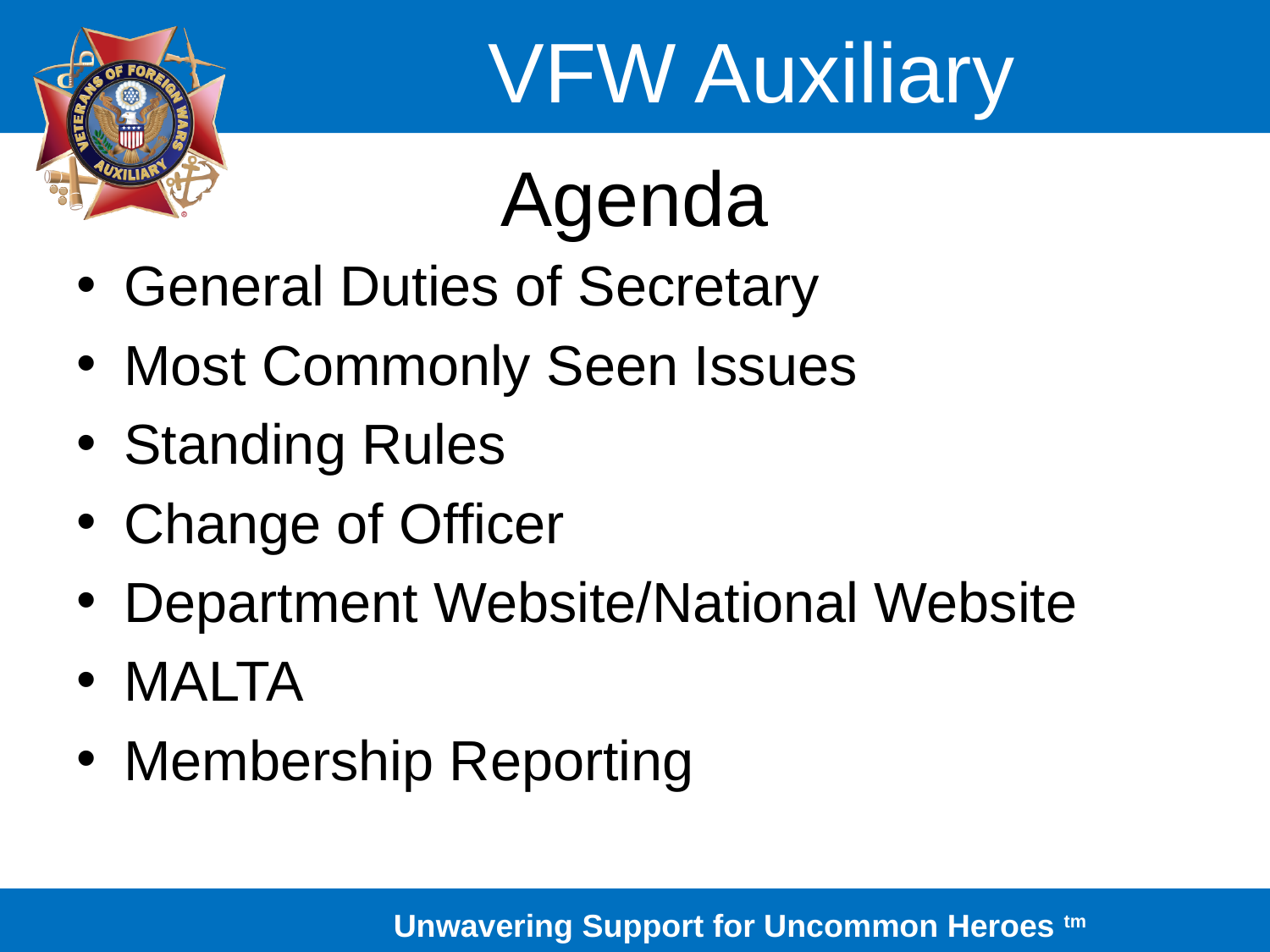

# Agenda
General Duties of Secretary
Most Commonly Seen Issues
Standing Rules
Change of Officer
Department Website/National Website
MALTA
Membership Reporting